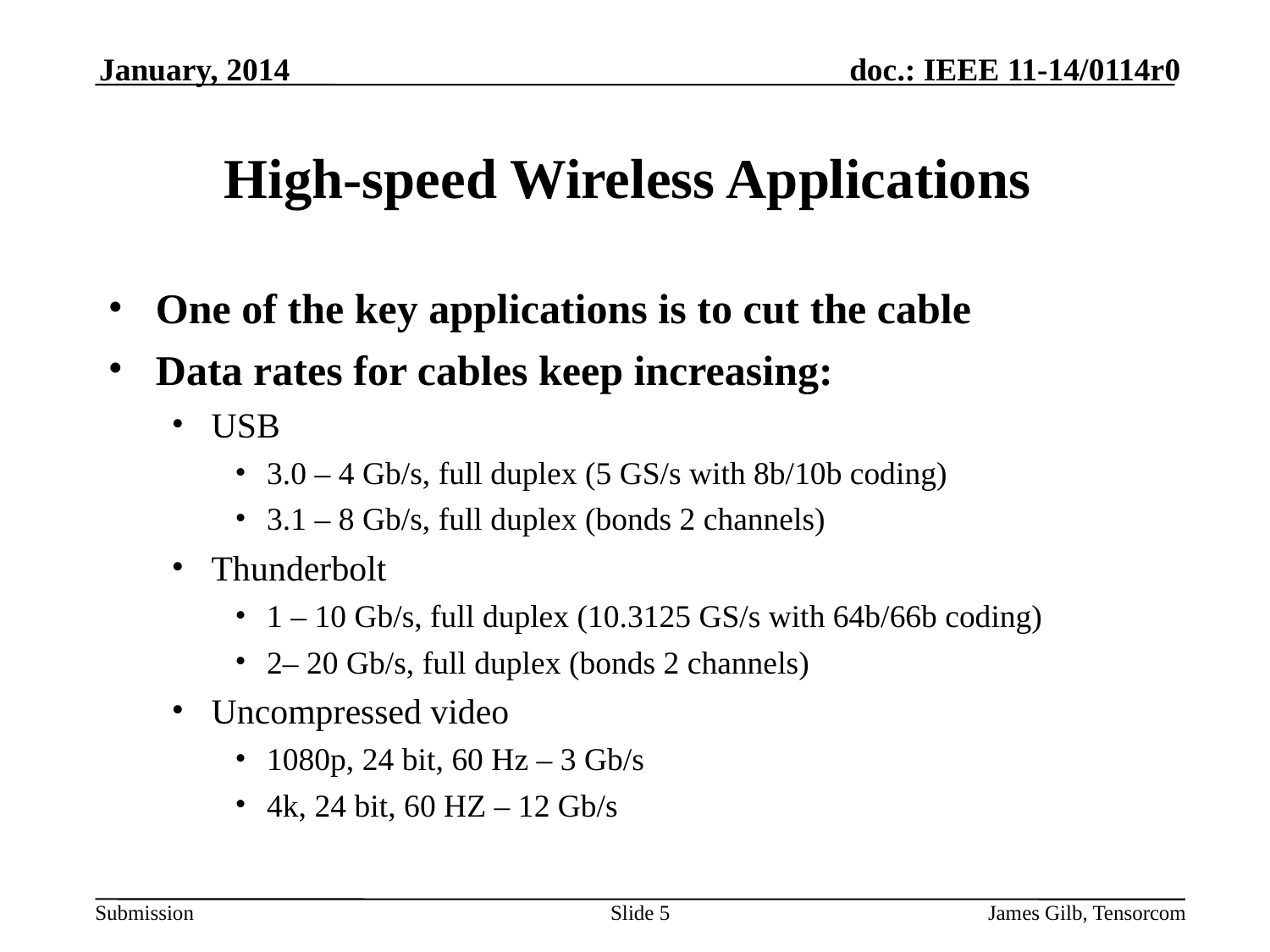

January, 2014
# High-speed Wireless Applications
One of the key applications is to cut the cable
Data rates for cables keep increasing:
USB
3.0 – 4 Gb/s, full duplex (5 GS/s with 8b/10b coding)
3.1 – 8 Gb/s, full duplex (bonds 2 channels)
Thunderbolt
1 – 10 Gb/s, full duplex (10.3125 GS/s with 64b/66b coding)
2– 20 Gb/s, full duplex (bonds 2 channels)
Uncompressed video
1080p, 24 bit, 60 Hz – 3 Gb/s
4k, 24 bit, 60 HZ – 12 Gb/s

Slide 5
James Gilb, Tensorcom